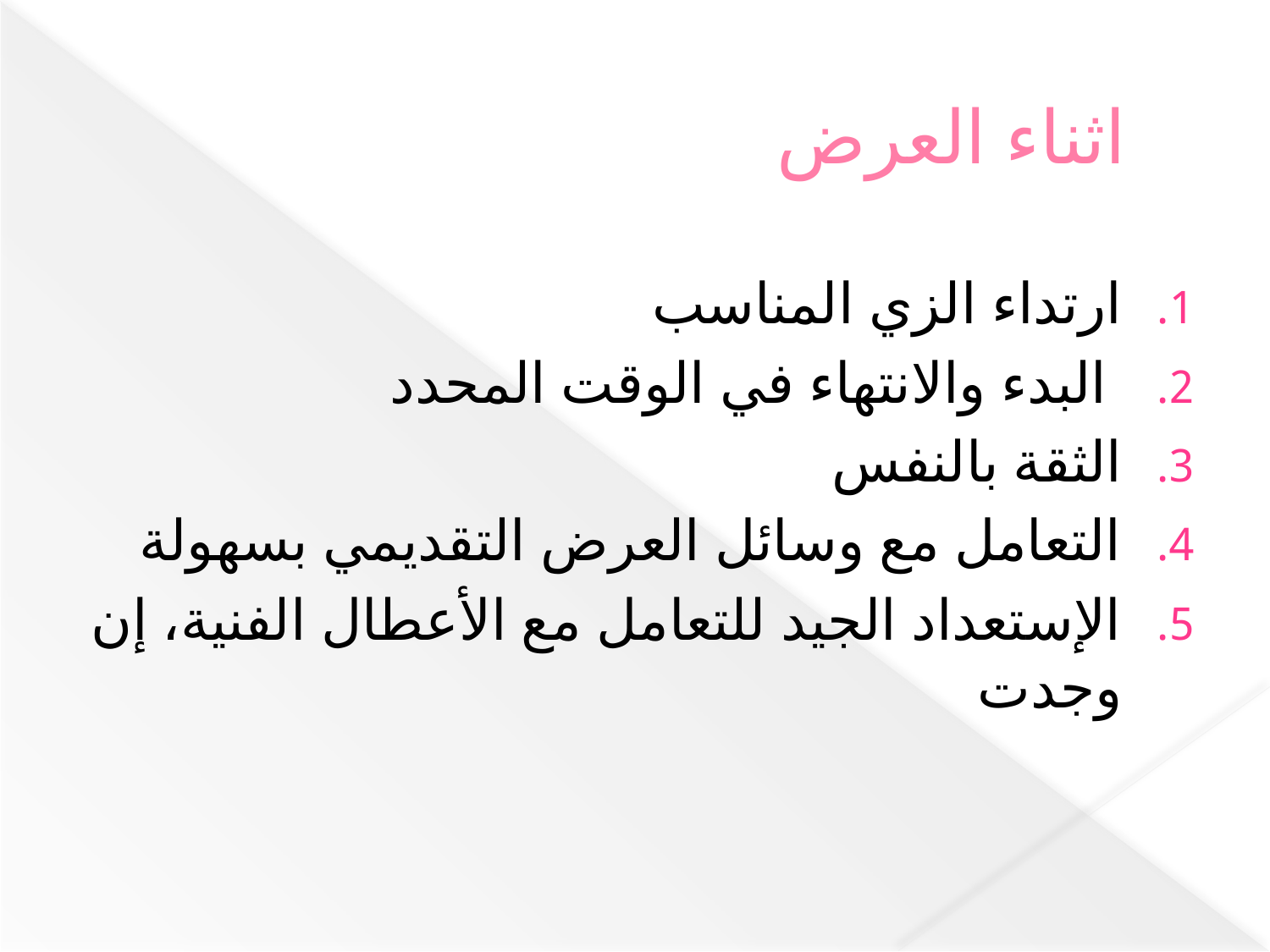

# اثناء العرض
ارتداء الزي المناسب
 البدء والانتهاء في الوقت المحدد
الثقة بالنفس
التعامل مع وسائل العرض التقديمي بسهولة
الإستعداد الجيد للتعامل مع الأعطال الفنية، إن وجدت